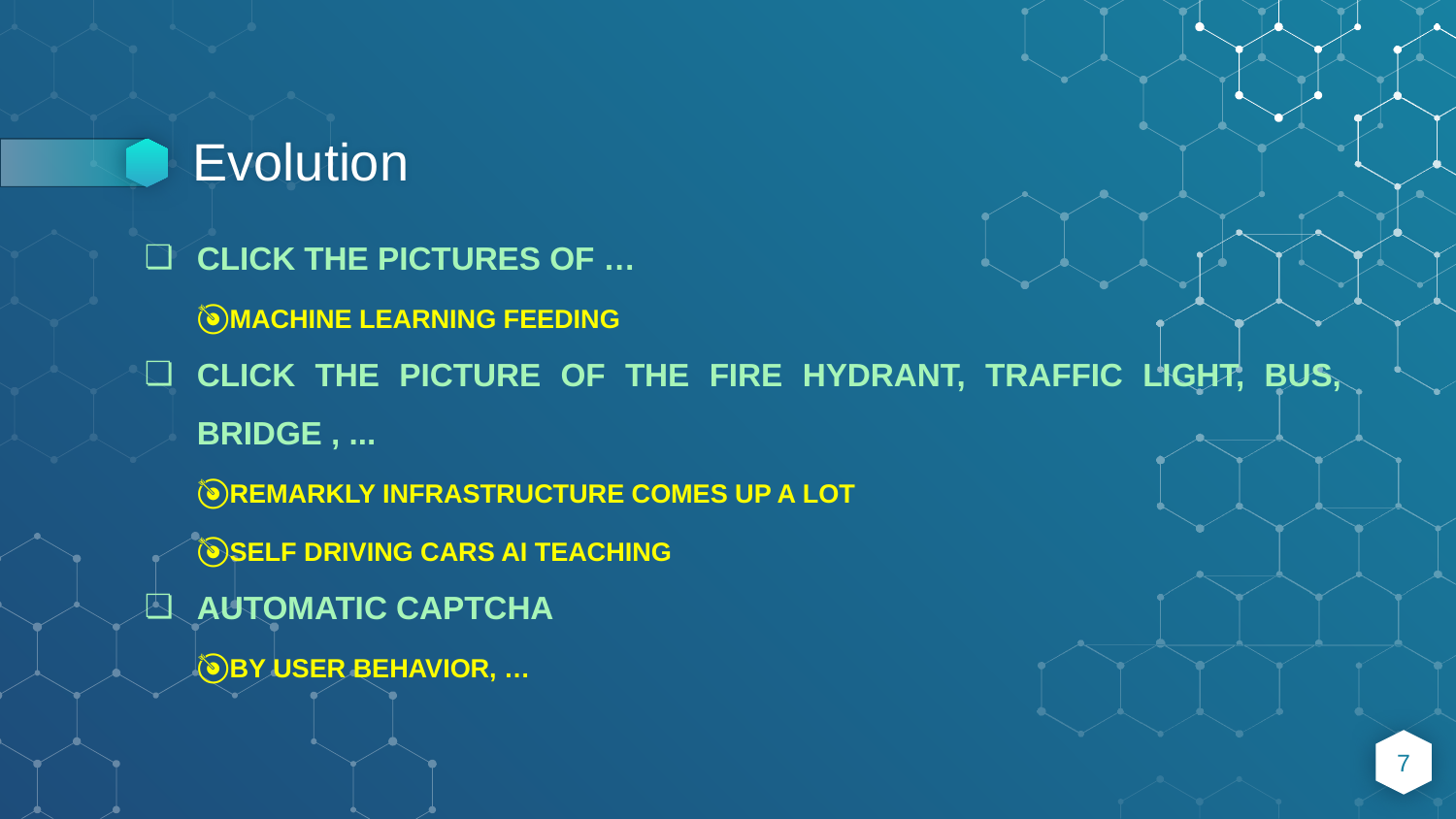

# Evolution

CLICK THE PICTURES OF …
🎯MACHINE LEARNING FEEDING
CLICK THE PICTURE OF THE FIRE HYDRANT, TRAFFIC LIGHT, BUS, BRIDGE , ...
🎯REMARKLY INFRASTRUCTURE COMES UP A LOT
🎯SELF DRIVING CARS AI TEACHING
AUTOMATIC CAPTCHA
🎯BY USER BEHAVIOR, …

7